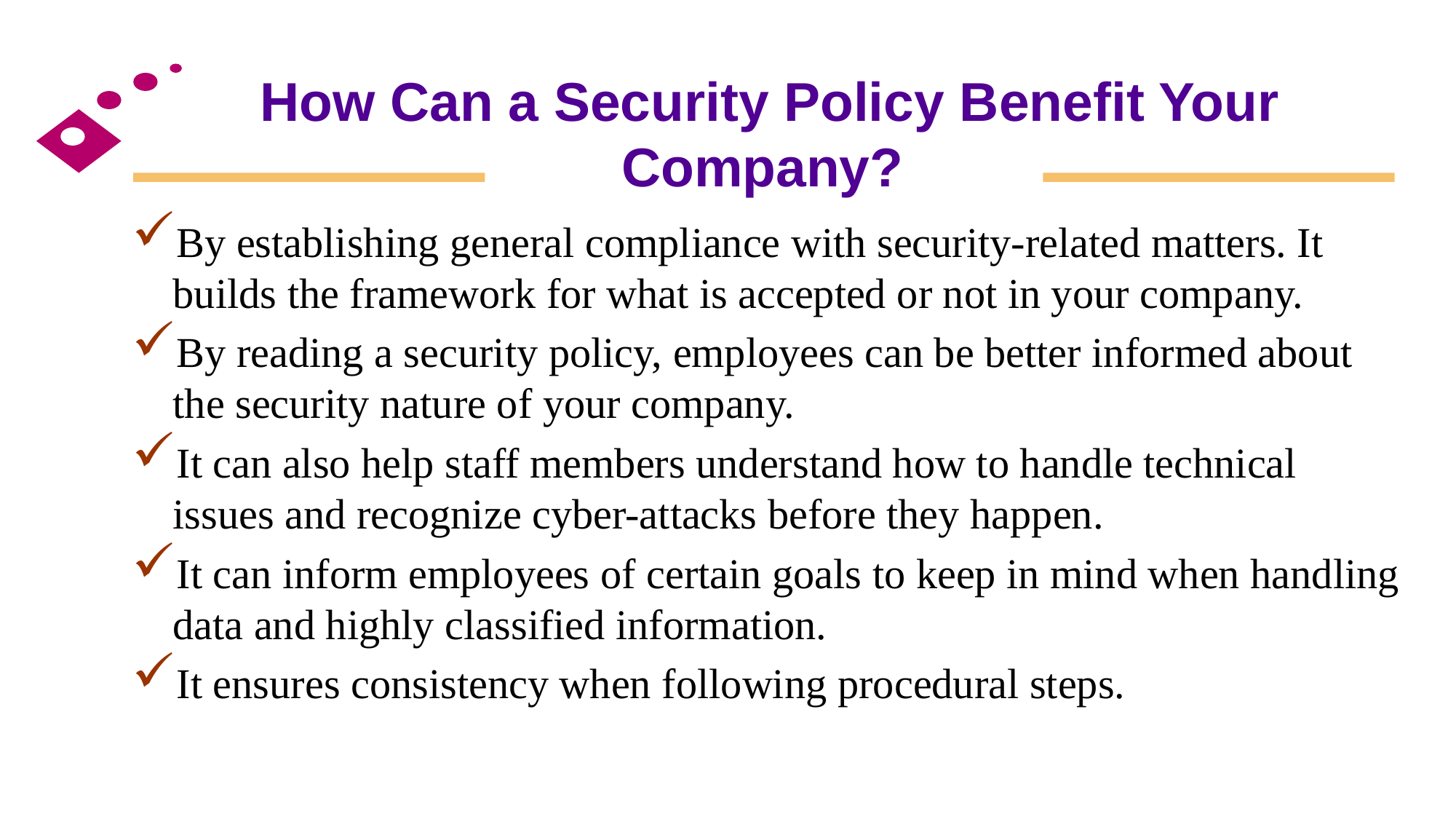

# How Can a Security Policy Benefit Your Company?
By establishing general compliance with security-related matters. It builds the framework for what is accepted or not in your company.
By reading a security policy, employees can be better informed about the security nature of your company.
It can also help staff members understand how to handle technical issues and recognize cyber-attacks before they happen.
It can inform employees of certain goals to keep in mind when handling data and highly classified information.
It ensures consistency when following procedural steps.